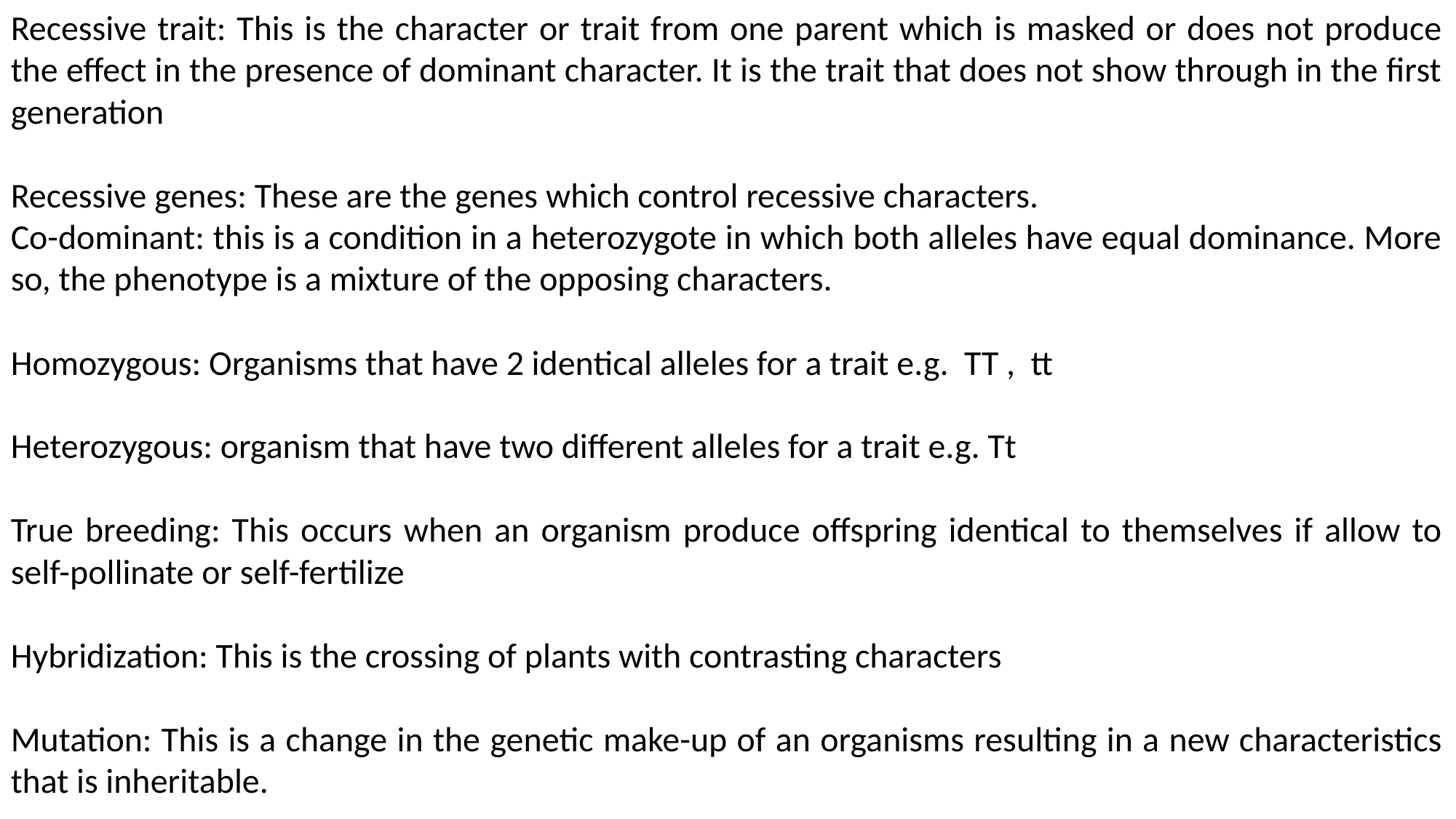

Recessive trait: This is the character or trait from one parent which is masked or does not produce the effect in the presence of dominant character. It is the trait that does not show through in the first generation

Recessive genes: These are the genes which control recessive characters.
Co-dominant: this is a condition in a heterozygote in which both alleles have equal dominance. More so, the phenotype is a mixture of the opposing characters.

Homozygous: Organisms that have 2 identical alleles for a trait e.g.  TT ,  tt

Heterozygous: organism that have two different alleles for a trait e.g. Tt

True breeding: This occurs when an organism produce offspring identical to themselves if allow to self-pollinate or self-fertilize

Hybridization: This is the crossing of plants with contrasting characters

Mutation: This is a change in the genetic make-up of an organisms resulting in a new characteristics that is inheritable.